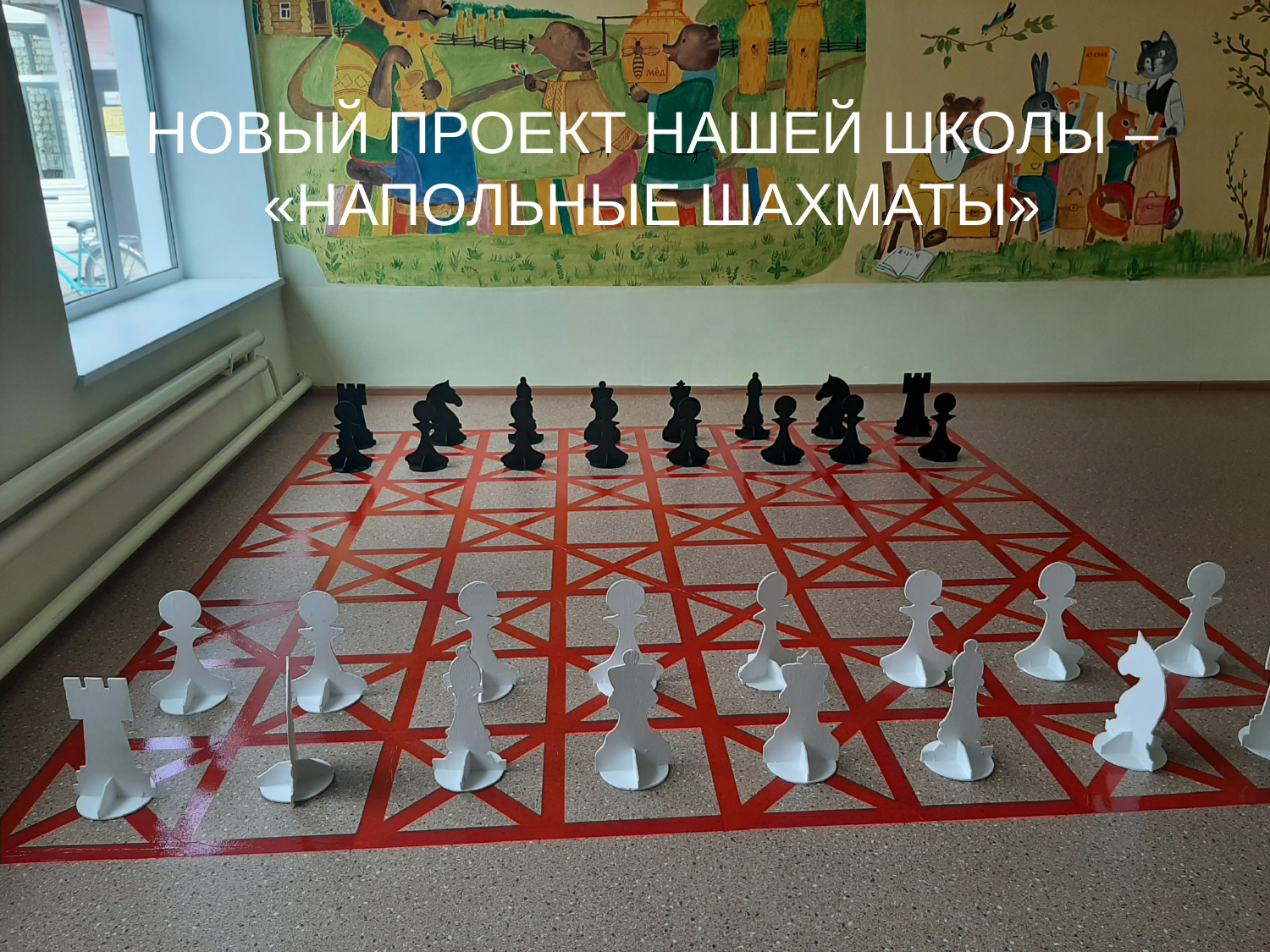

# НОВЫЙ ПРОЕКТ НАШЕЙ ШКОЛЫ – «НАПОЛЬНЫЕ ШАХМАТЫ»